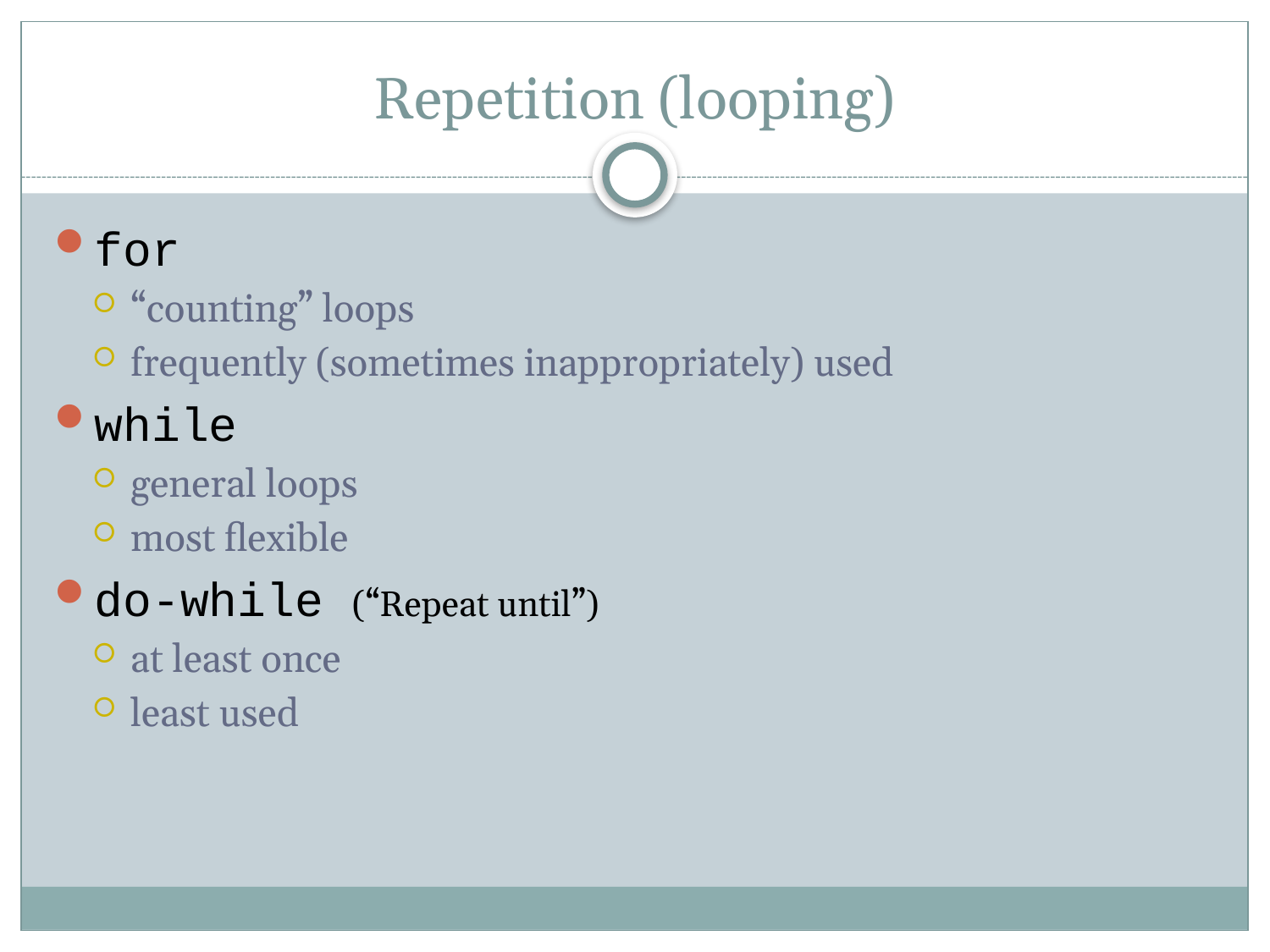

# Repetition (looping)
for
“counting” loops
frequently (sometimes inappropriately) used
while
general loops
most flexible
do-while (“Repeat until”)
at least once
least used